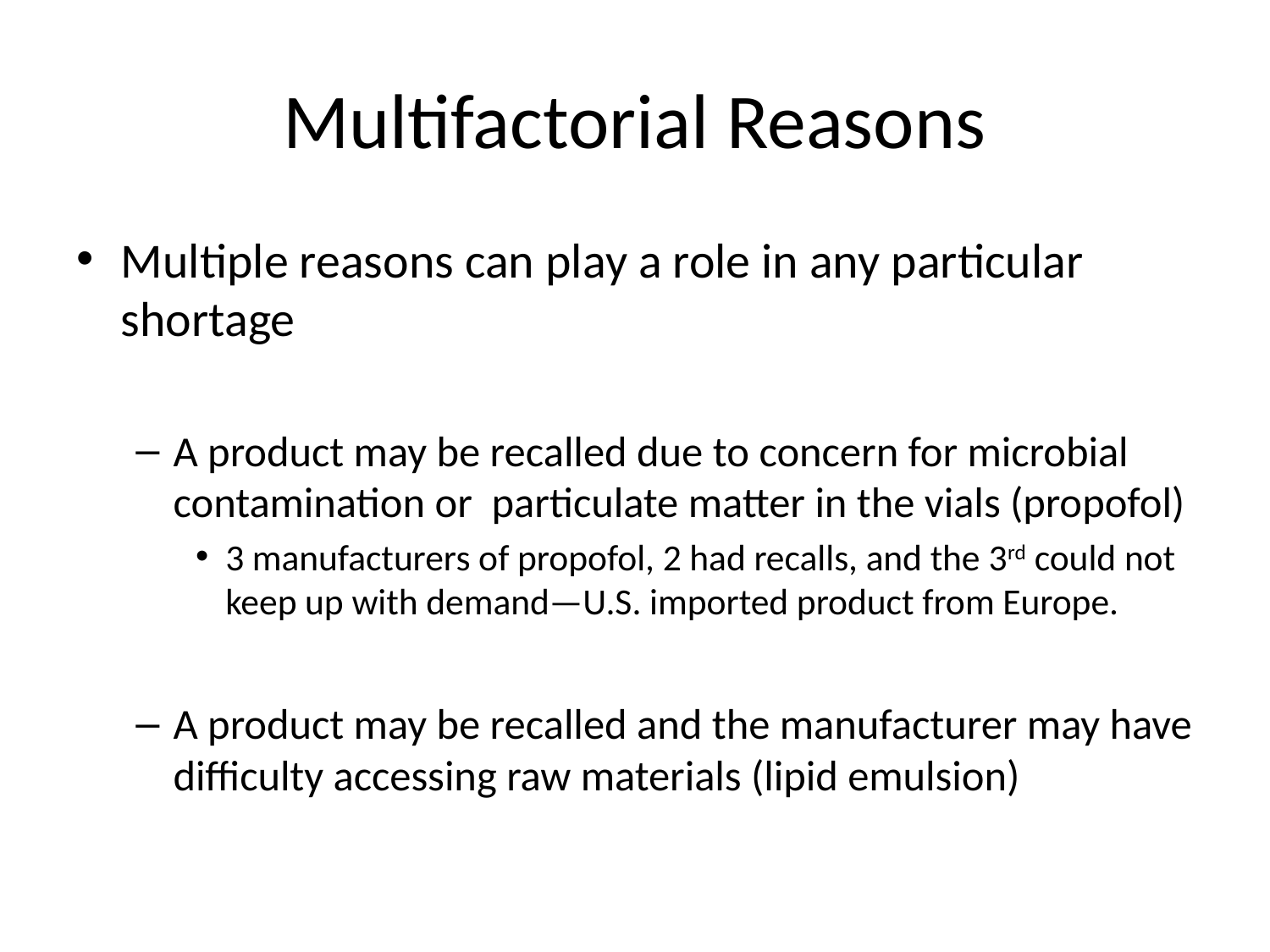

# Multifactorial Reasons
Multiple reasons can play a role in any particular shortage

A product may be recalled due to concern for microbial contamination or  particulate matter in the vials (propofol)
3 manufacturers of propofol, 2 had recalls, and the 3rd could not keep up with demand—U.S. imported product from Europe.

A product may be recalled and the manufacturer may have difficulty accessing raw materials (lipid emulsion)